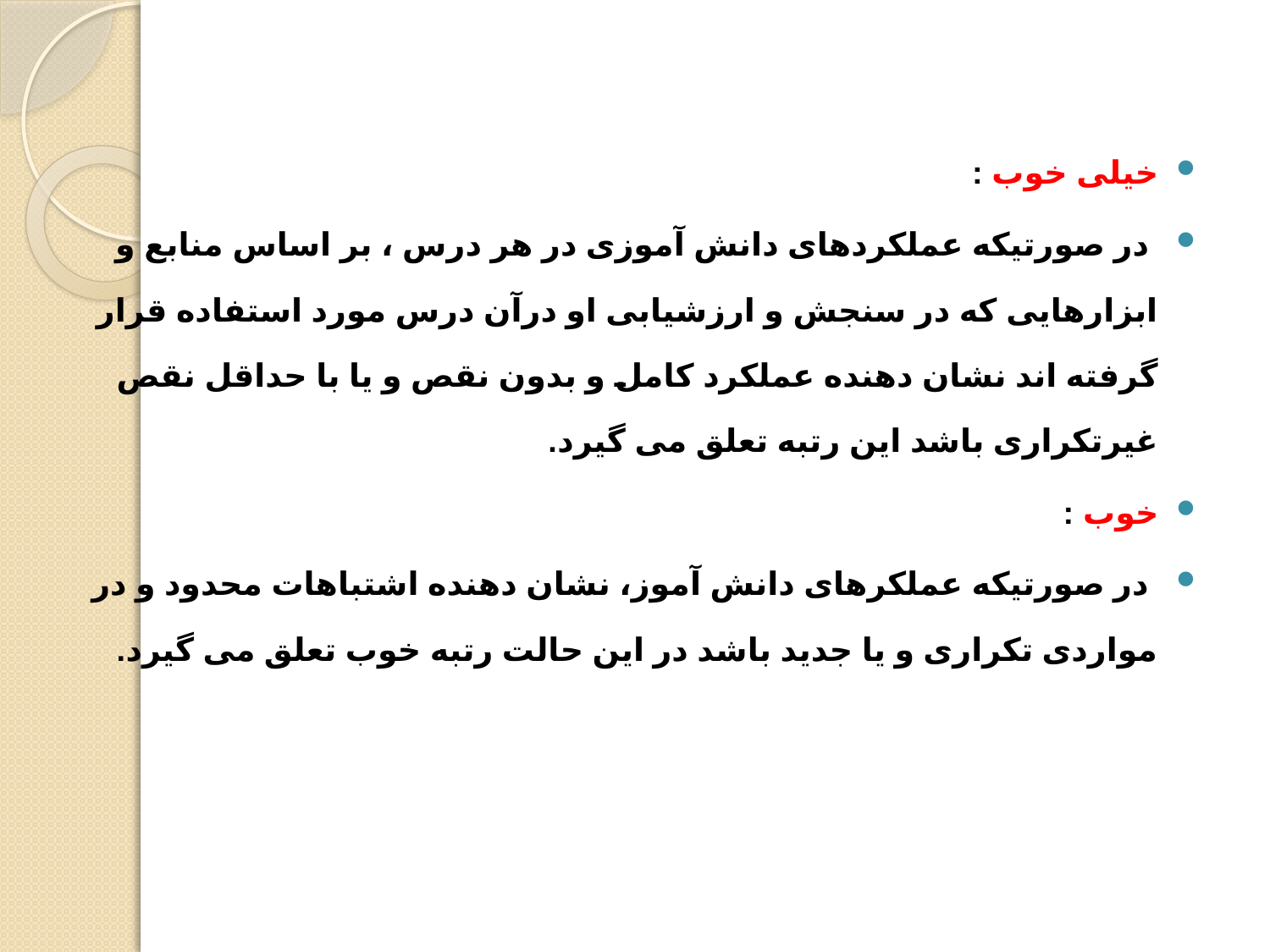

خیلی خوب :
 در صورتیکه عملکردهای دانش آموزی در هر درس ، بر اساس منابع و ابزارهایی که در سنجش و ارزشیابی او درآن درس مورد استفاده قرار گرفته اند نشان دهنده عملکرد کامل و بدون نقص و یا با حداقل نقص غیرتکراری باشد این رتبه تعلق می گیرد.
خوب :
 در صورتیکه عملکرهای دانش آموز، نشان دهنده اشتباهات محدود و در مواردی تکراری و یا جدید باشد در این حالت رتبه خوب تعلق می گیرد.